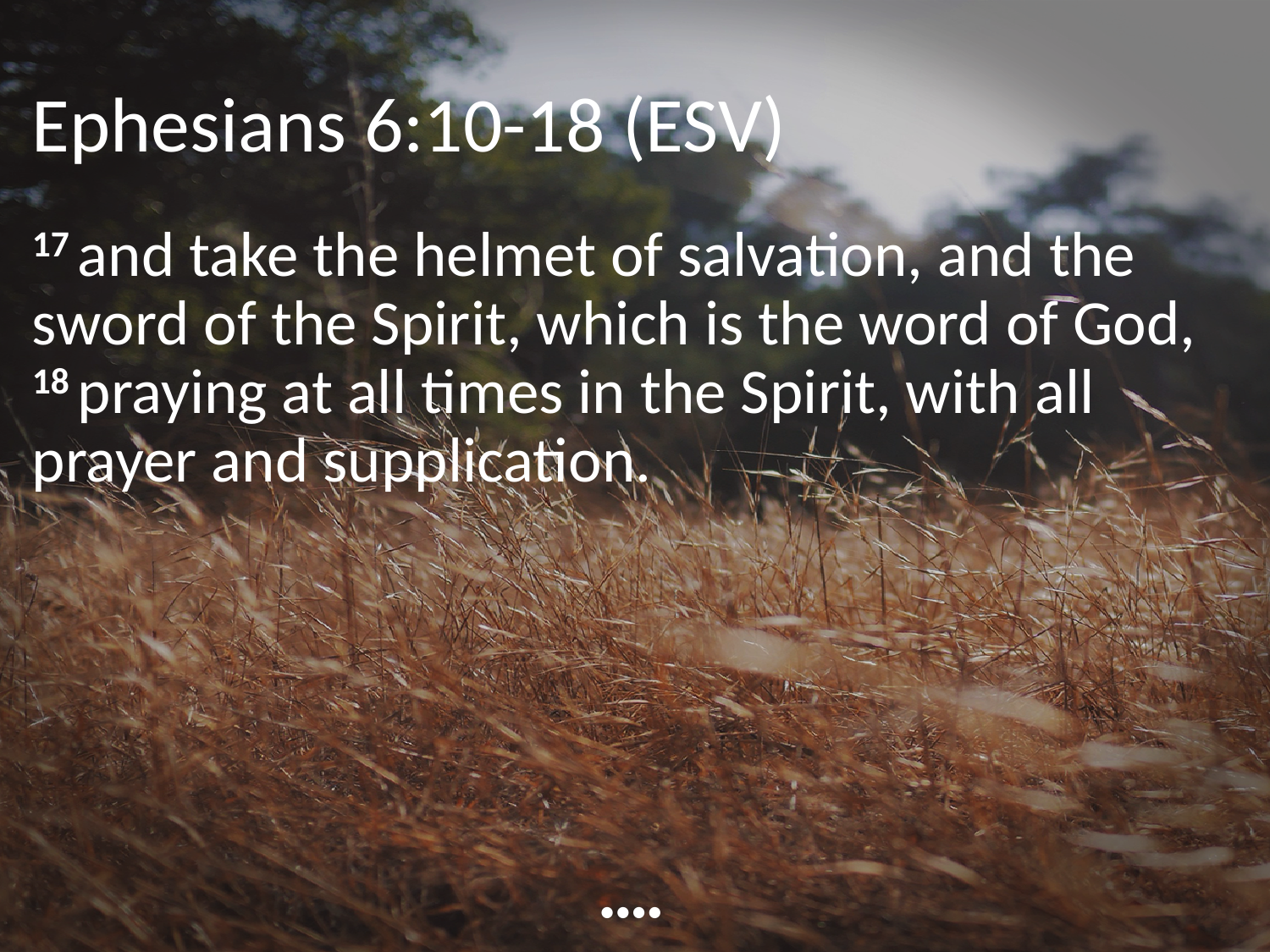

# Ephesians 6:10-18 (ESV)
17 and take the helmet of salvation, and the sword of the Spirit, which is the word of God, 18 praying at all times in the Spirit, with all prayer and supplication.
••••